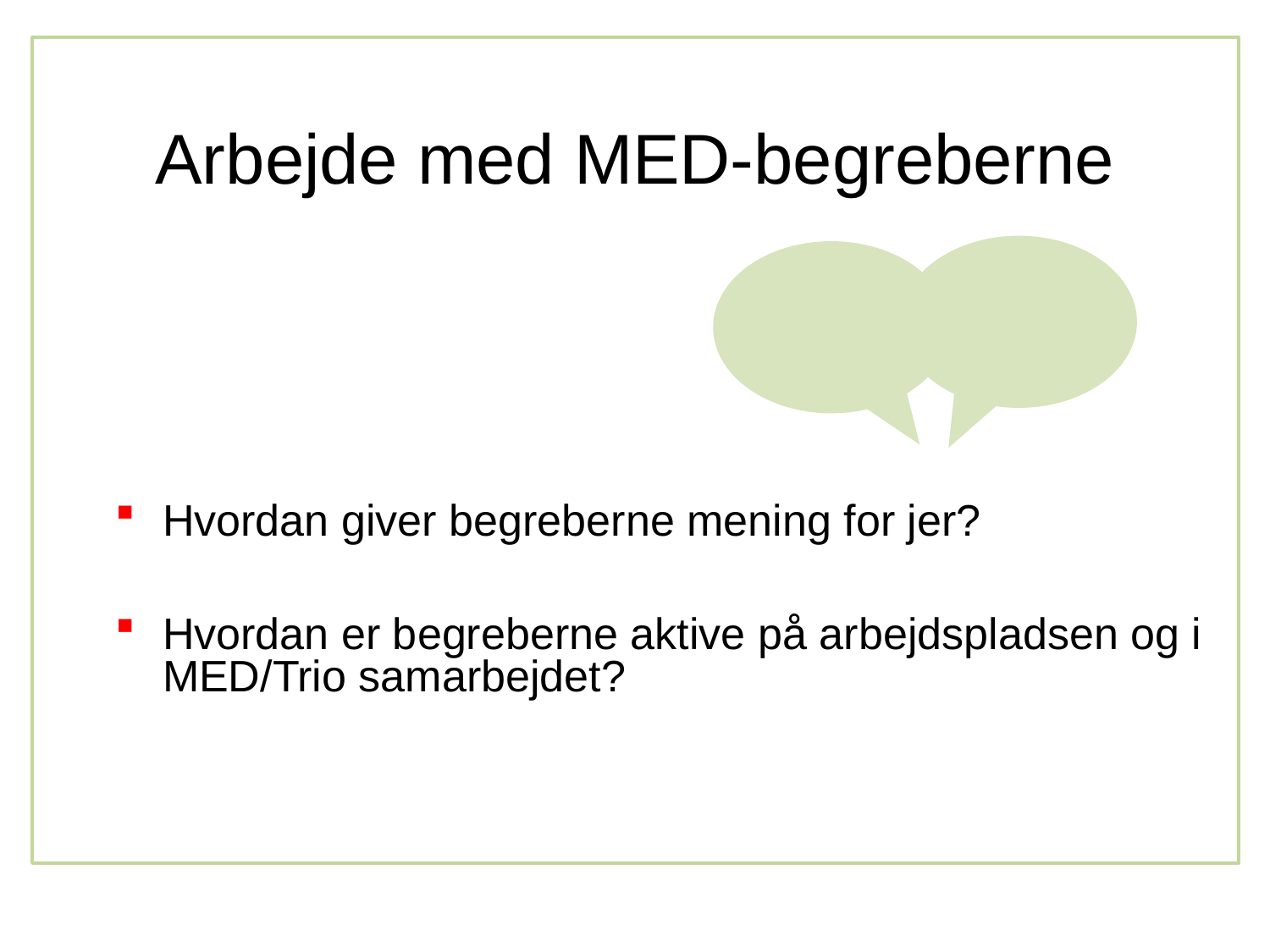

# Arbejde med MED-begreberne

Hvordan giver begreberne mening for jer?

Hvordan er begreberne aktive på arbejdspladsen og i MED/Trio samarbejdet?